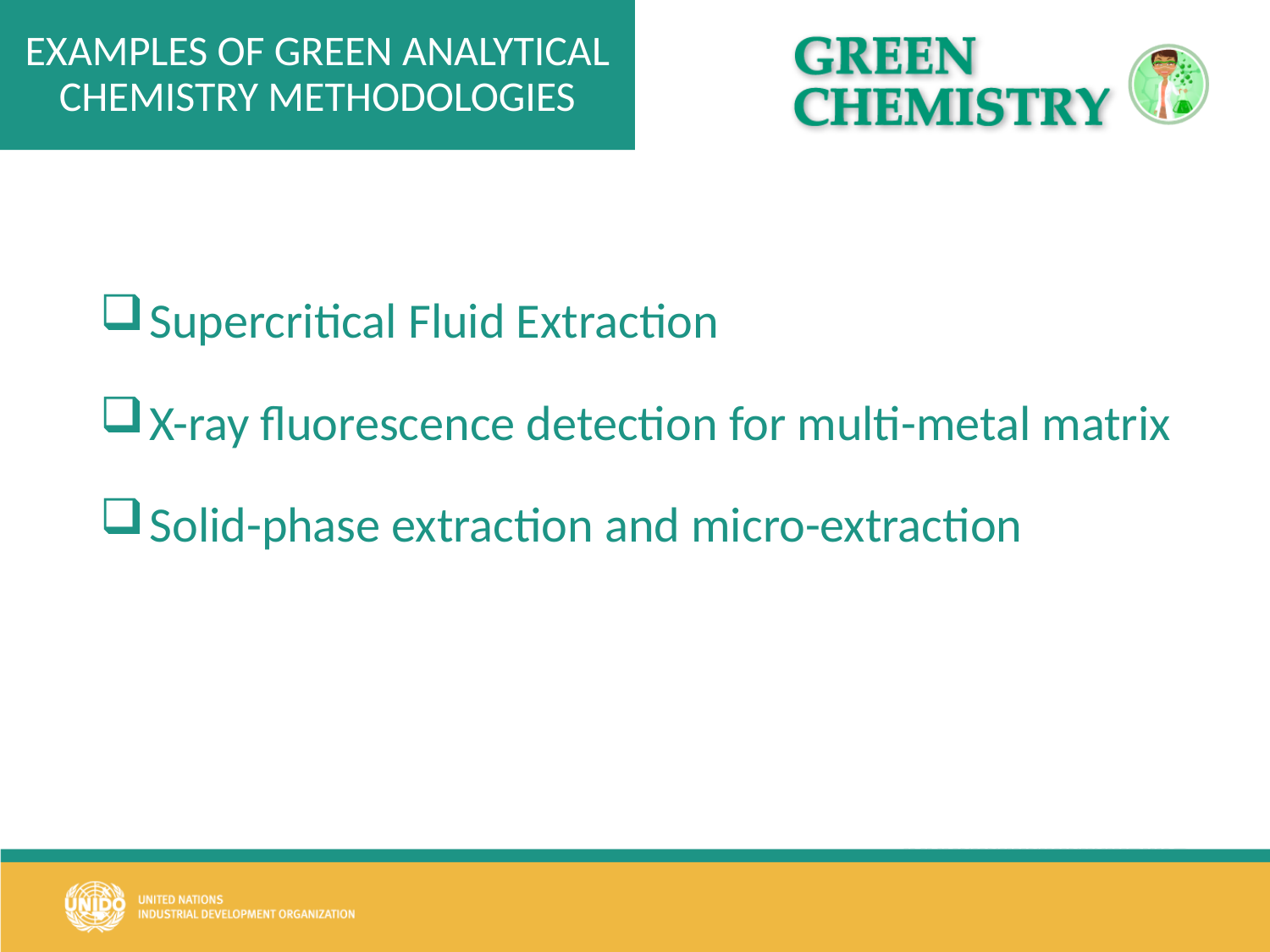

# EXAMPLES OF GREEN ANALYTICAL CHEMISTRY METHODOLOGIES
Supercritical Fluid Extraction
X-ray fluorescence detection for multi-metal matrix
Solid-phase extraction and micro-extraction